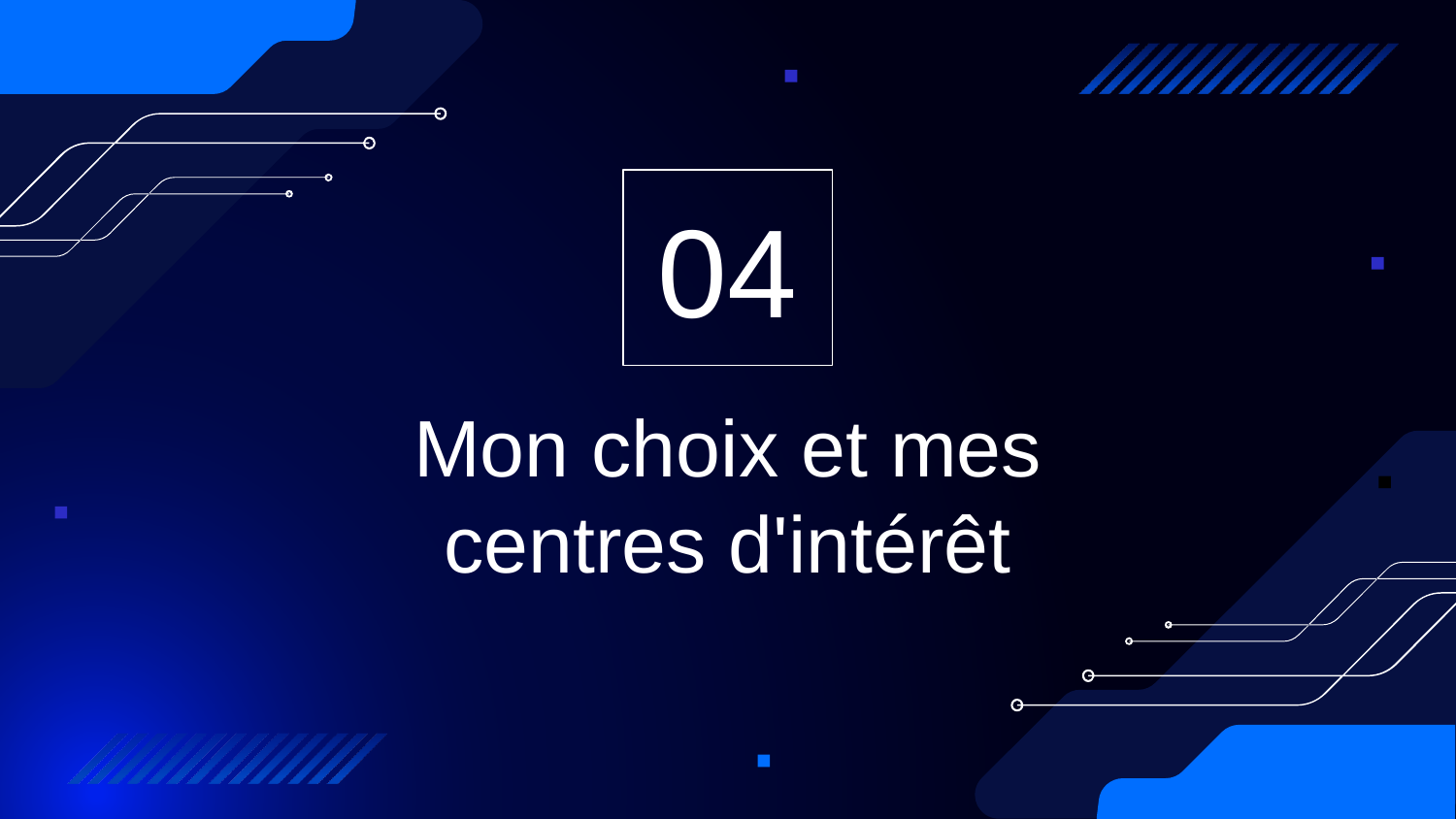

04
# Mon choix et mes centres d'intérêt